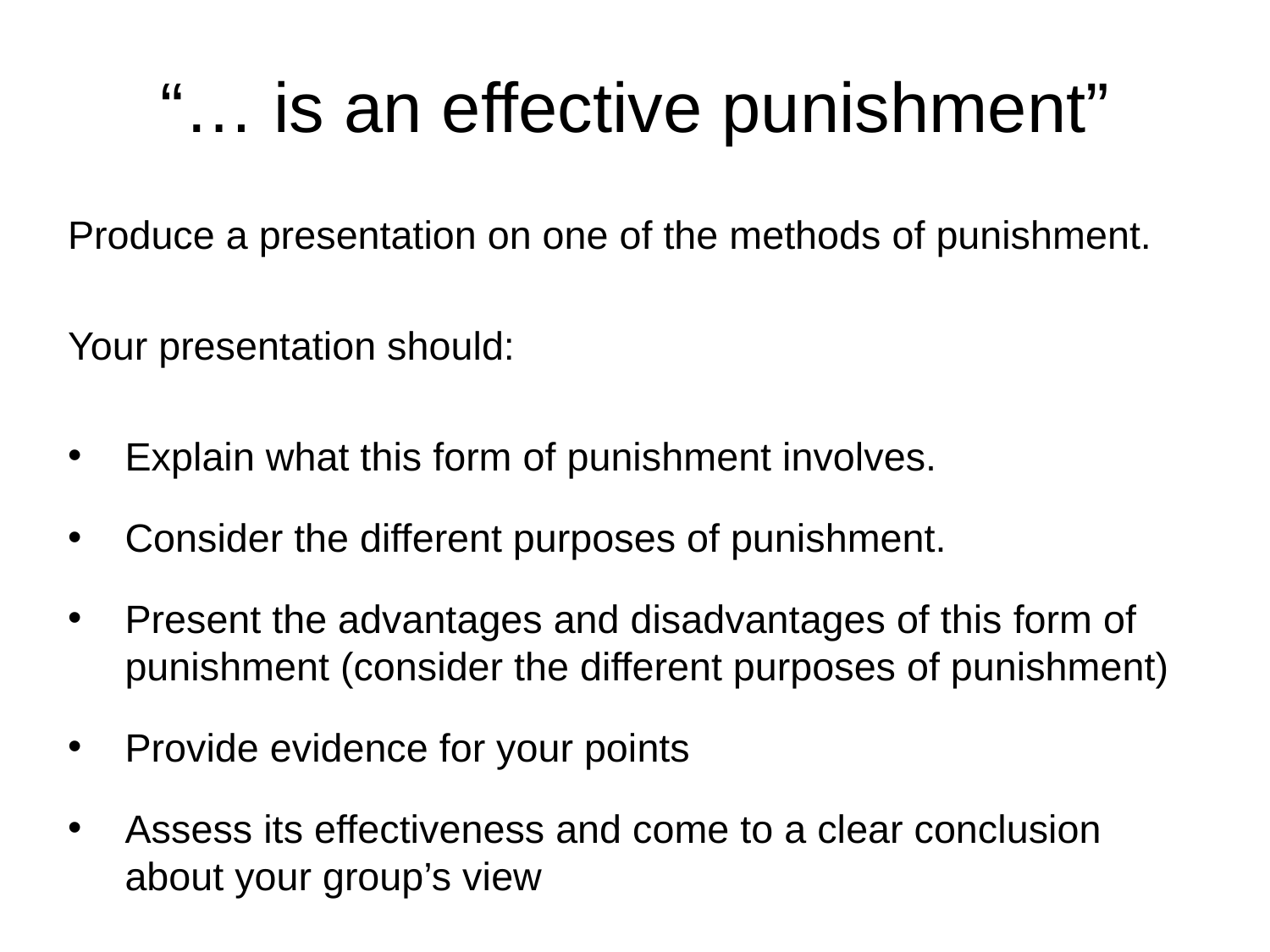

“… is an effective punishment”

Produce a presentation on one of the methods of punishment.

Your presentation should:

Explain what this form of punishment involves.

Consider the different purposes of punishment.

Present the advantages and disadvantages of this form of punishment (consider the different purposes of punishment)

Provide evidence for your points

Assess its effectiveness and come to a clear conclusion about your group’s view